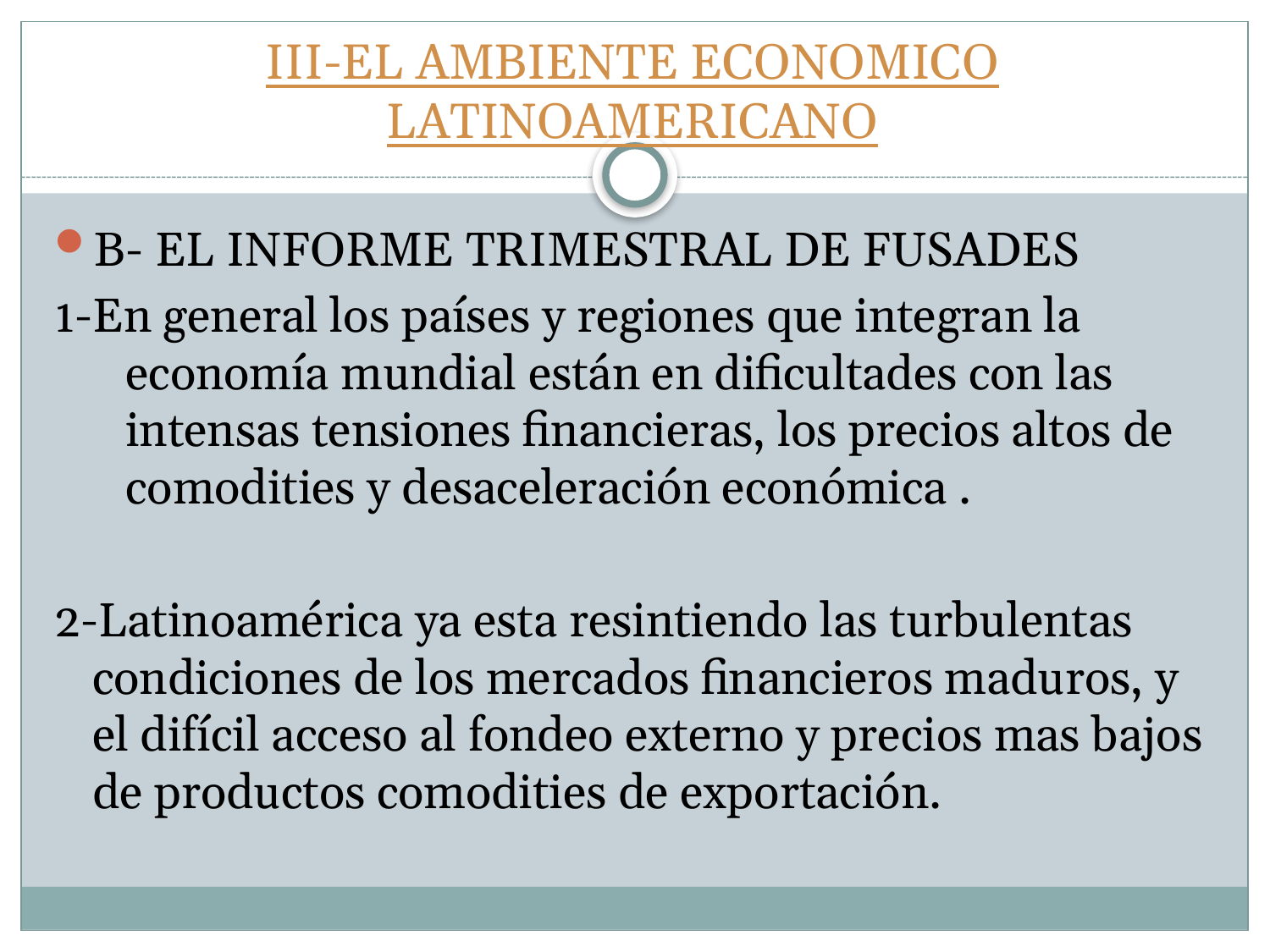

# III-EL AMBIENTE ECONOMICO LATINOAMERICANO
B- EL INFORME TRIMESTRAL DE FUSADES
1-En general los países y regiones que integran la economía mundial están en dificultades con las intensas tensiones financieras, los precios altos de comodities y desaceleración económica .

2-Latinoamérica ya esta resintiendo las turbulentas condiciones de los mercados financieros maduros, y el difícil acceso al fondeo externo y precios mas bajos de productos comodities de exportación.